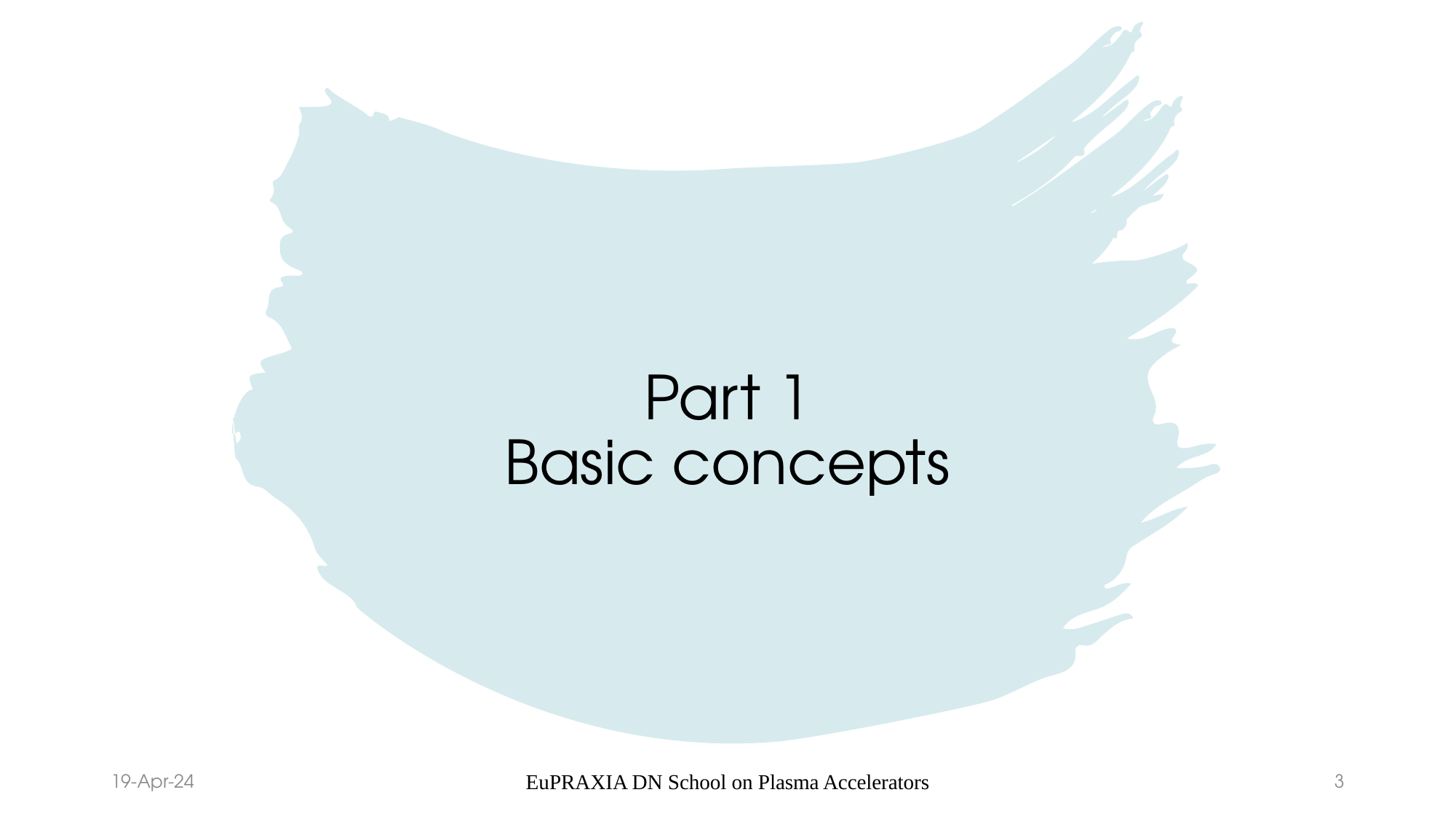

# Part 1 Basic concepts
19-Apr-24
EuPRAXIA DN School on Plasma Accelerators
3